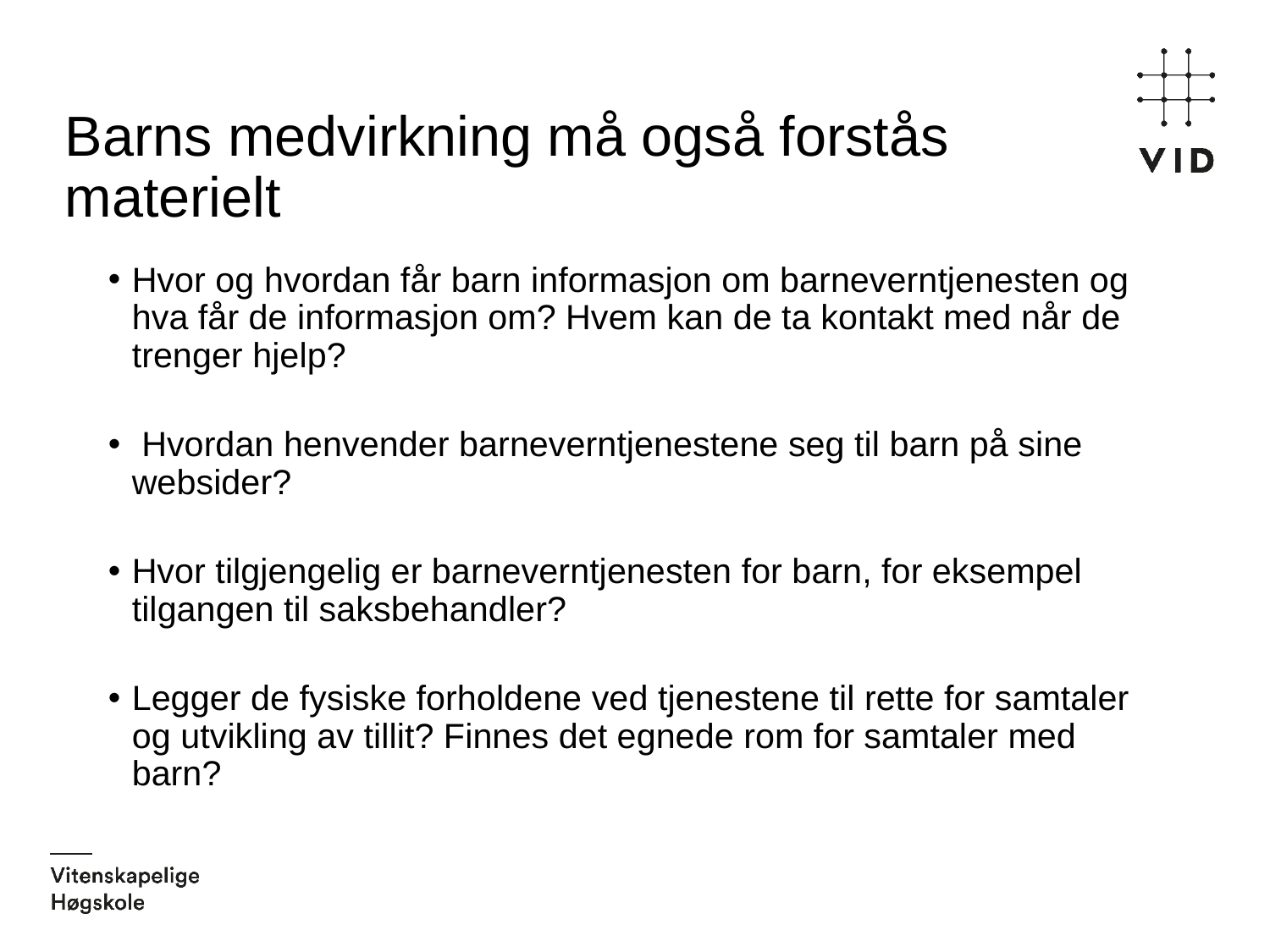

# Barns medvirkning må også forstås materielt
Hvor og hvordan får barn informasjon om barneverntjenesten og hva får de informasjon om? Hvem kan de ta kontakt med når de trenger hjelp?

 Hvordan henvender barneverntjenestene seg til barn på sine websider?

Hvor tilgjengelig er barneverntjenesten for barn, for eksempel tilgangen til saksbehandler?

Legger de fysiske forholdene ved tjenestene til rette for samtaler og utvikling av tillit? Finnes det egnede rom for samtaler med barn?